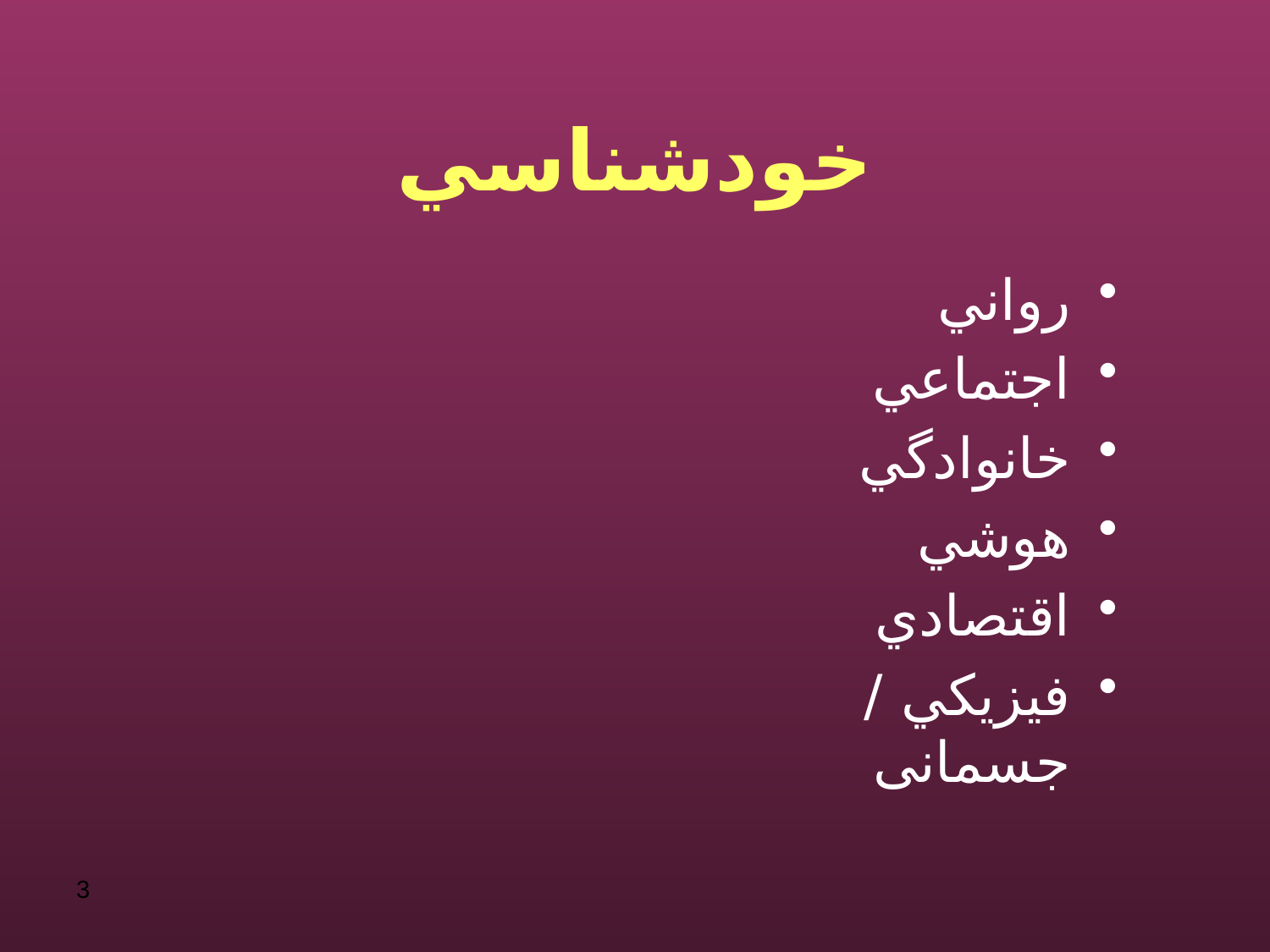

# خودشناسي
رواني
اجتماعي
خانوادگي
هوشي
اقتصادي
فيزيكي / جسمانی
3